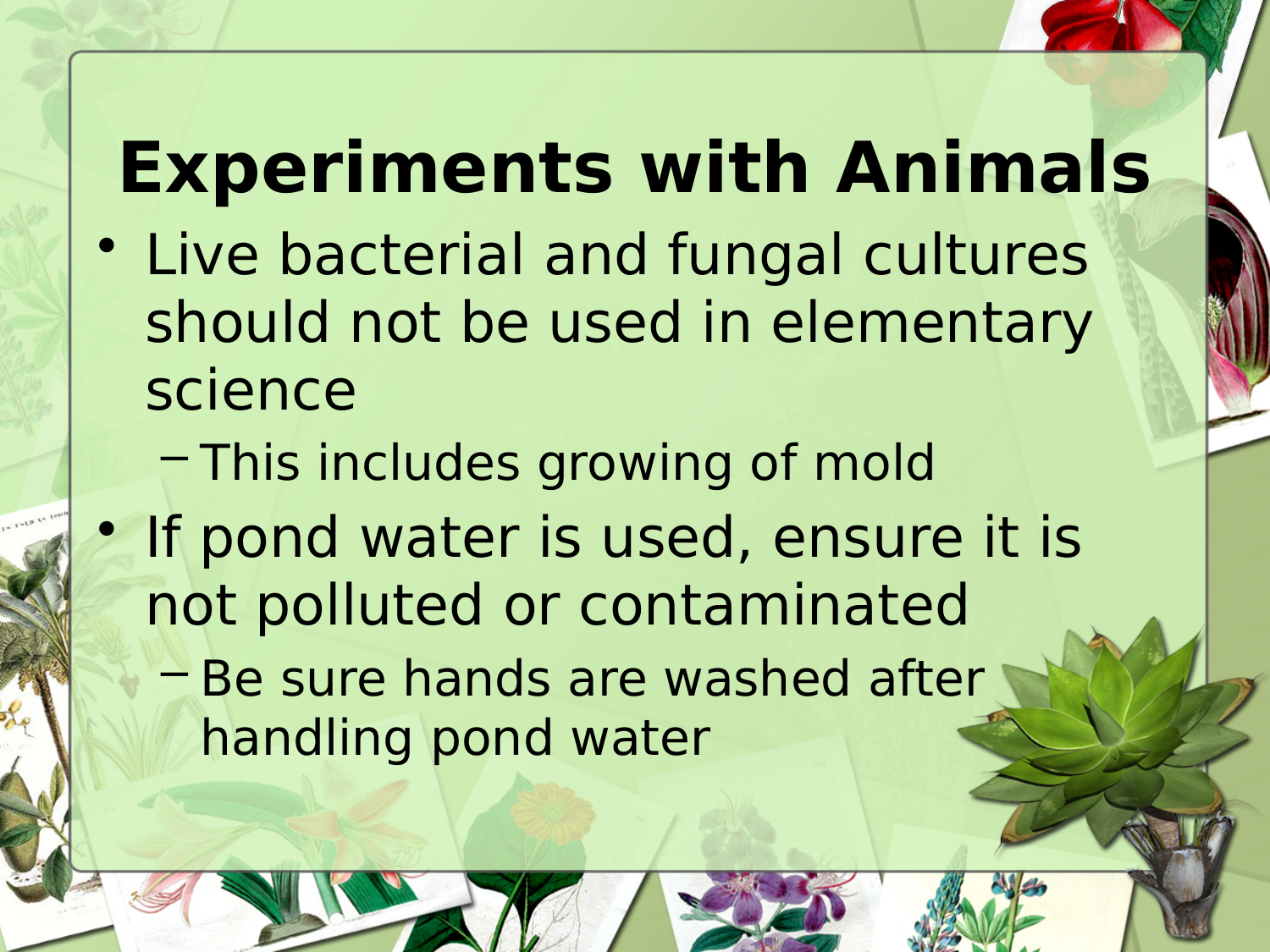

# Experiments with Animals
Live bacterial and fungal cultures should not be used in elementary science
This includes growing of mold
If pond water is used, ensure it is not polluted or contaminated
Be sure hands are washed after handling pond water